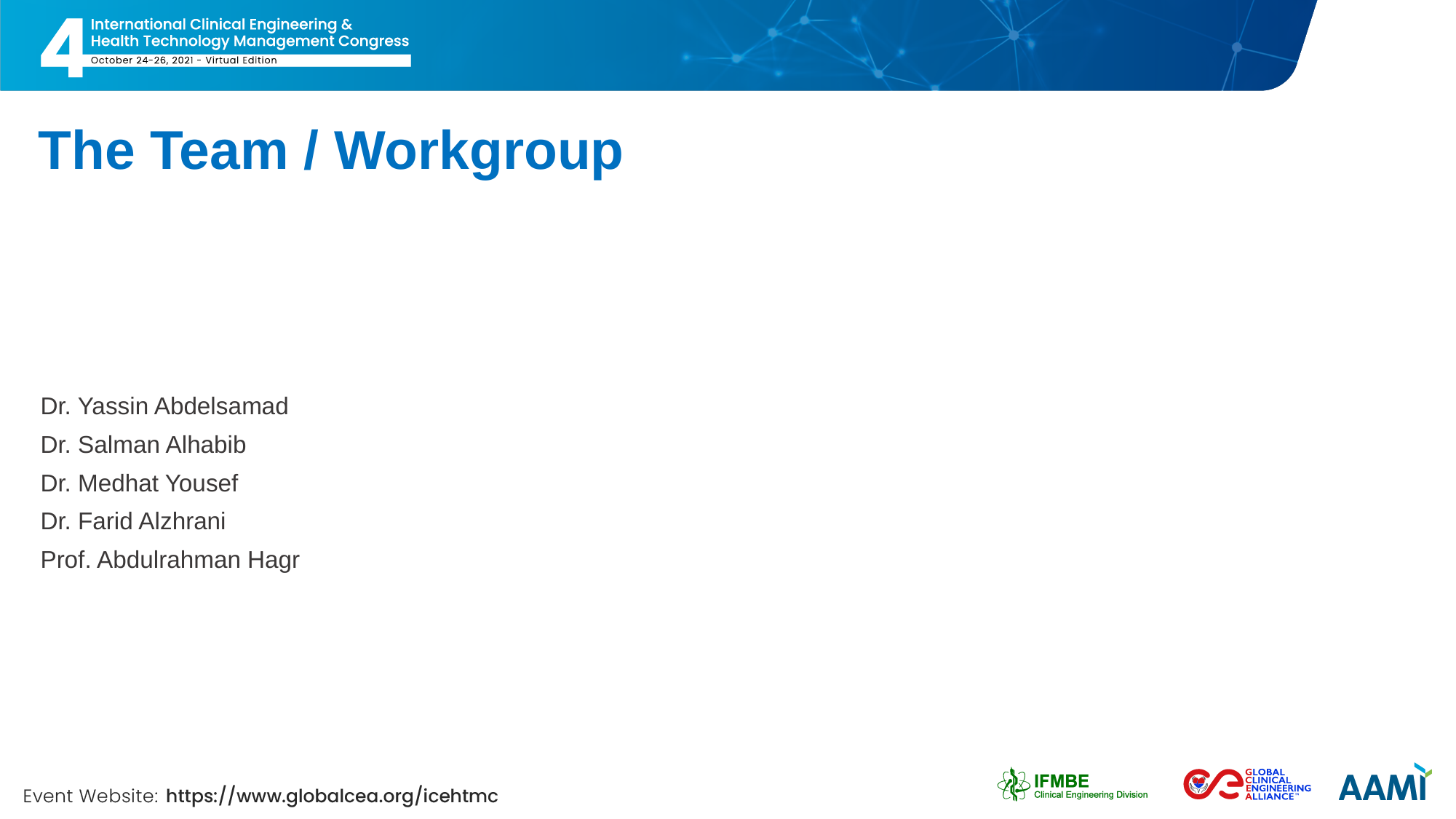

# The Team / Workgroup
Dr. Yassin Abdelsamad
Dr. Salman Alhabib
Dr. Medhat Yousef
Dr. Farid Alzhrani
Prof. Abdulrahman Hagr